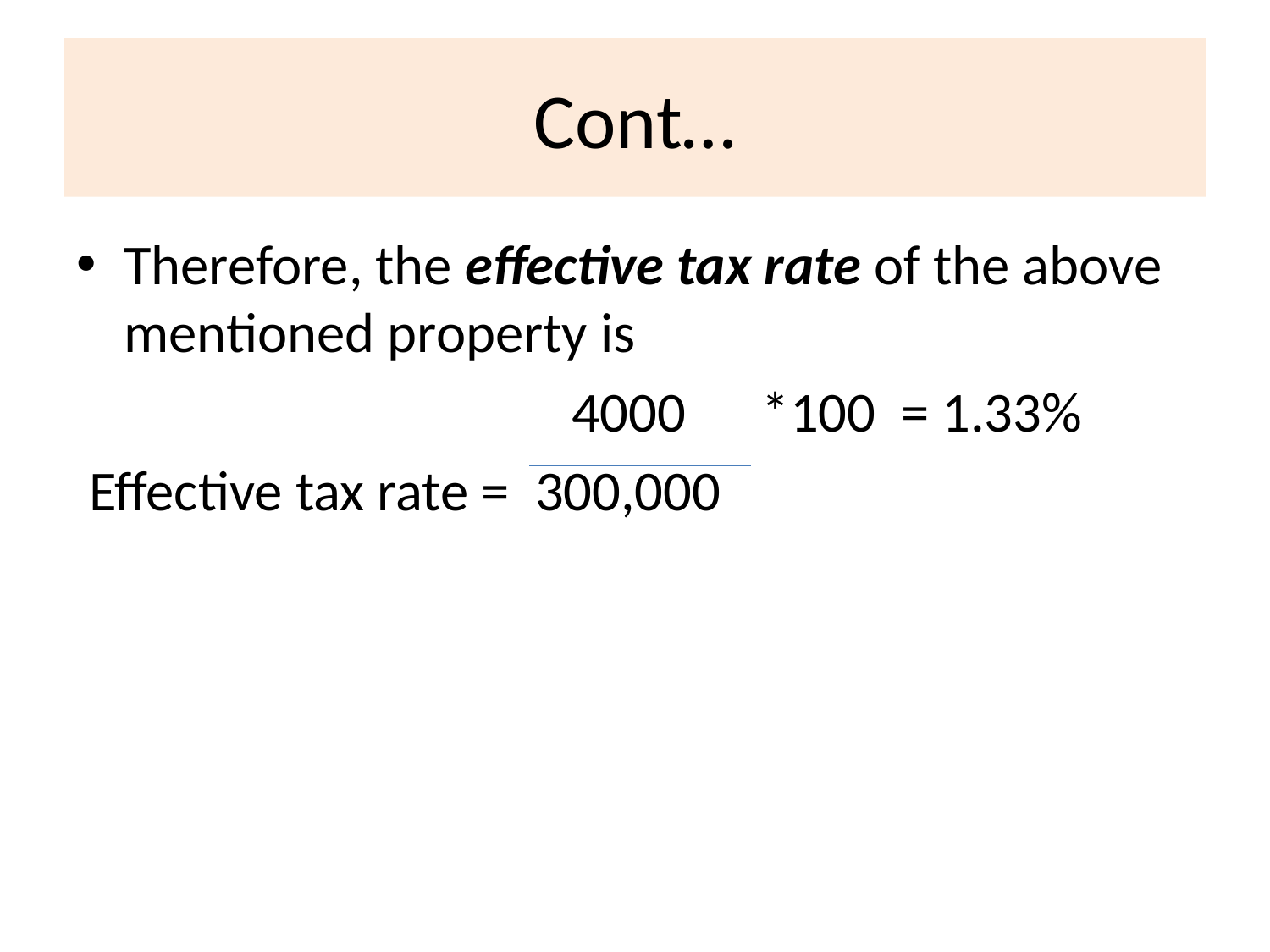

# Cont…
Therefore, the effective tax rate of the above mentioned property is
                                       4000      *100  = 1.33%
 Effective tax rate =  300,000